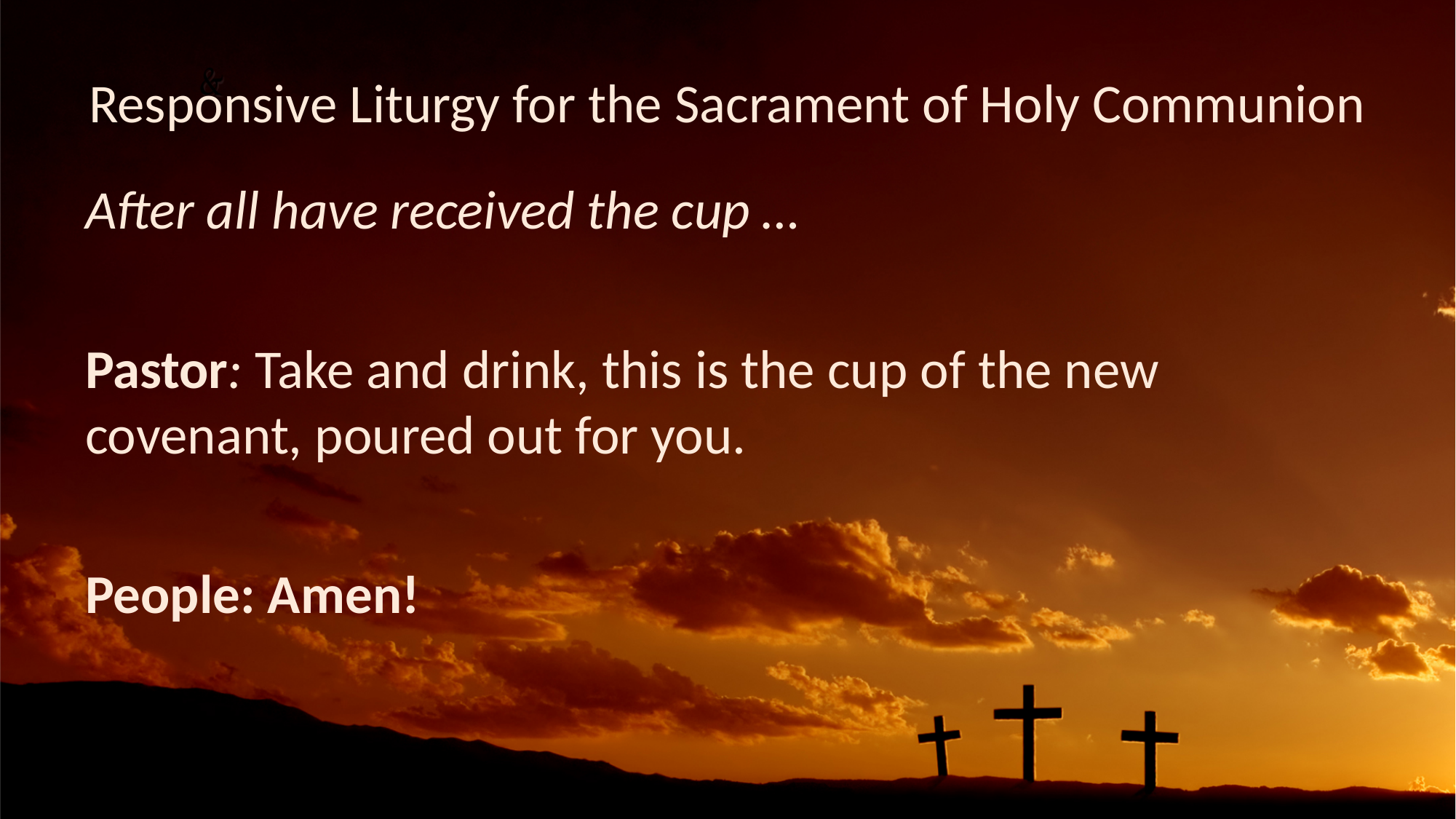

Responsive Liturgy for the Sacrament of Holy Communion
After all have received the cup …

Pastor: Take and drink, this is the cup of the new covenant, poured out for you.

People: Amen!